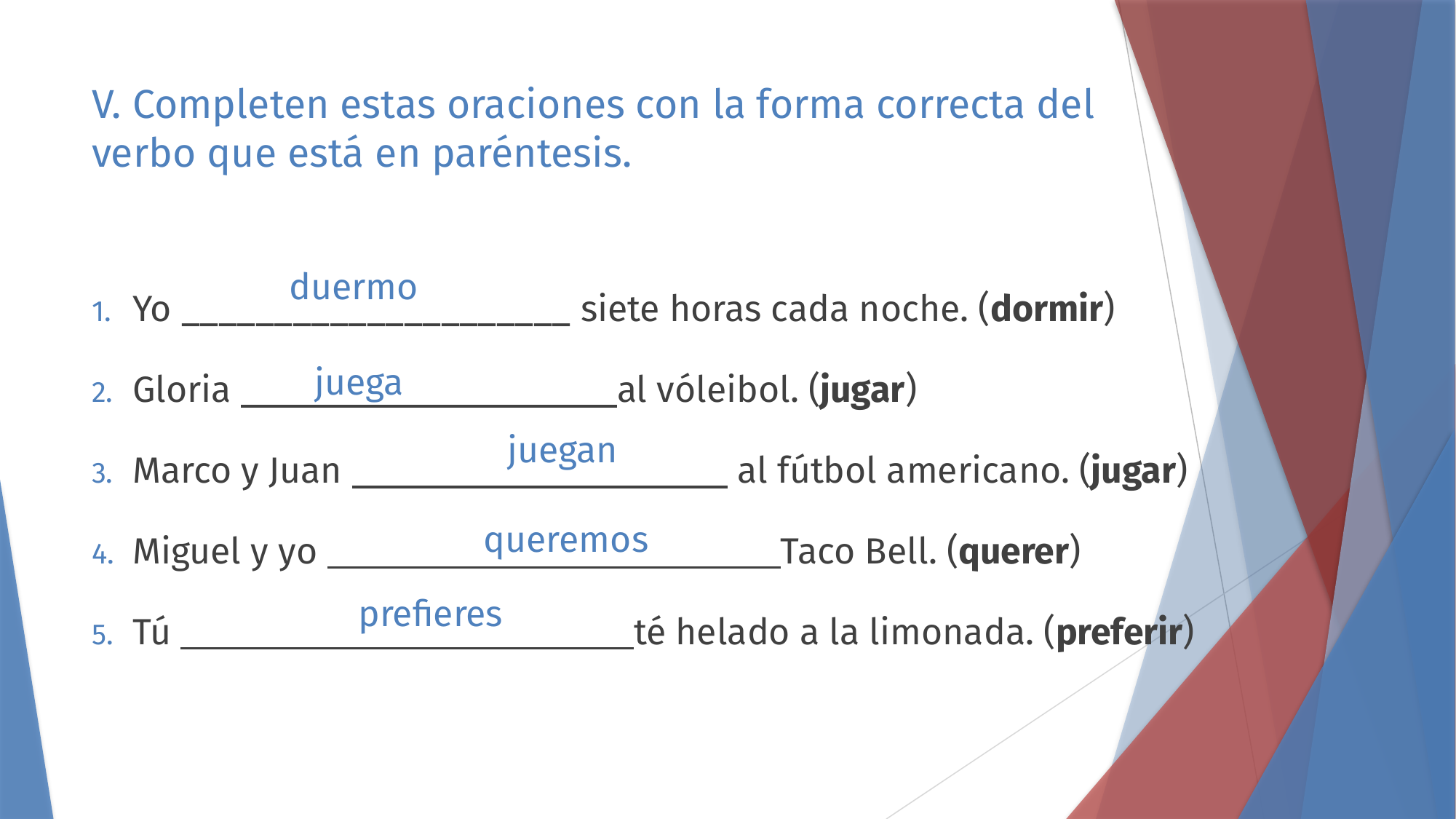

# V. Completen estas oraciones con la forma correcta del verbo que está en paréntesis.
Yo _____________________ siete horas cada noche. (dormir)
Gloria                                        al vóleibol. (jugar)
Marco y Juan                                         al fútbol americano. (jugar)
Miguel y yo                                                Taco Bell. (querer)
Tú                                                té helado a la limonada. (preferir)
duermo
juega
juegan
queremos
prefieres